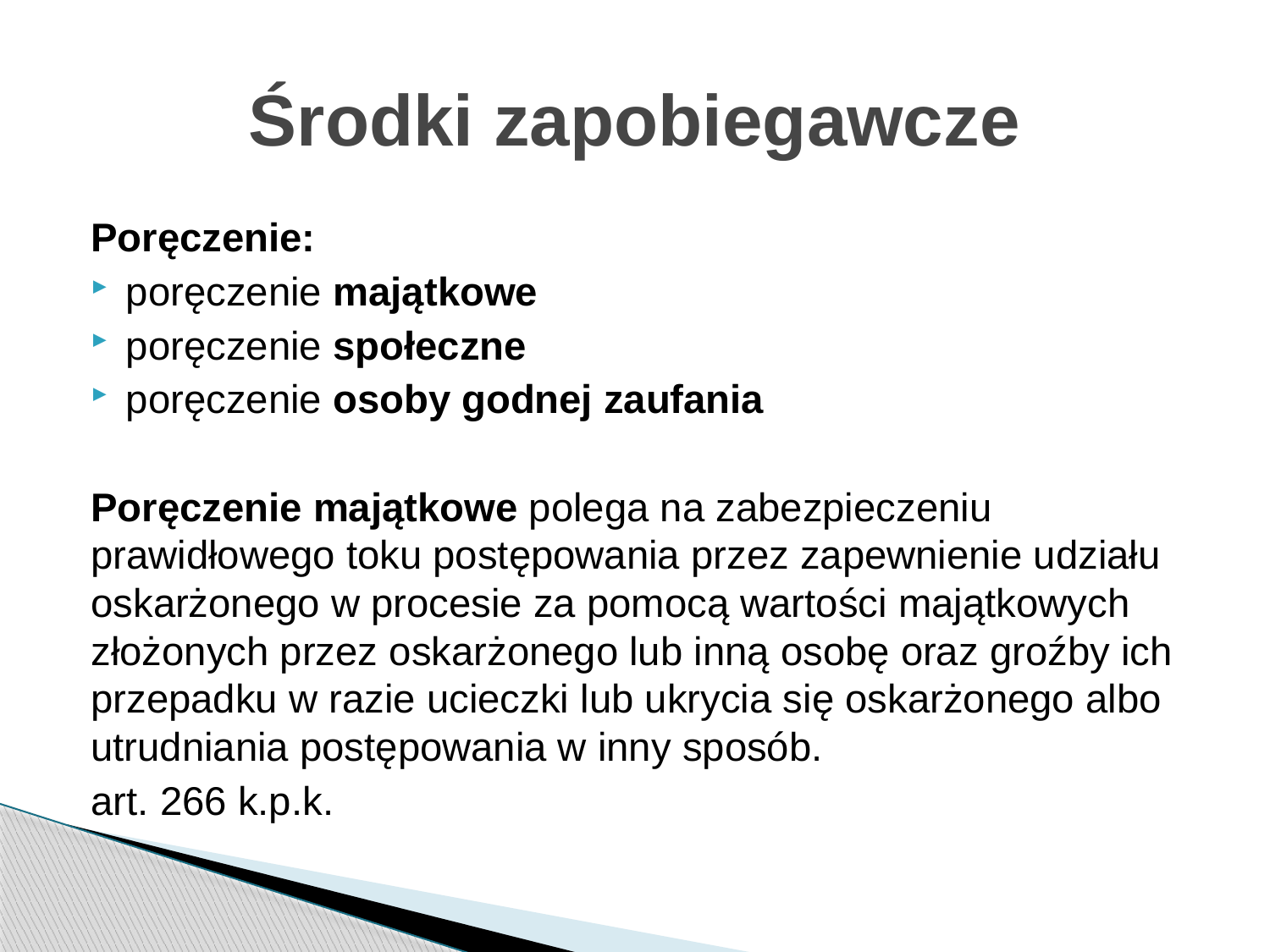

# Środki zapobiegawcze
Poręczenie:
poręczenie majątkowe
poręczenie społeczne
poręczenie osoby godnej zaufania

Poręczenie majątkowe polega na zabezpieczeniu prawidłowego toku postępowania przez zapewnienie udziału oskarżonego w procesie za pomocą wartości majątkowych złożonych przez oskarżonego lub inną osobę oraz groźby ich przepadku w razie ucieczki lub ukrycia się oskarżonego albo utrudniania postępowania w inny sposób.
art. 266 k.p.k.